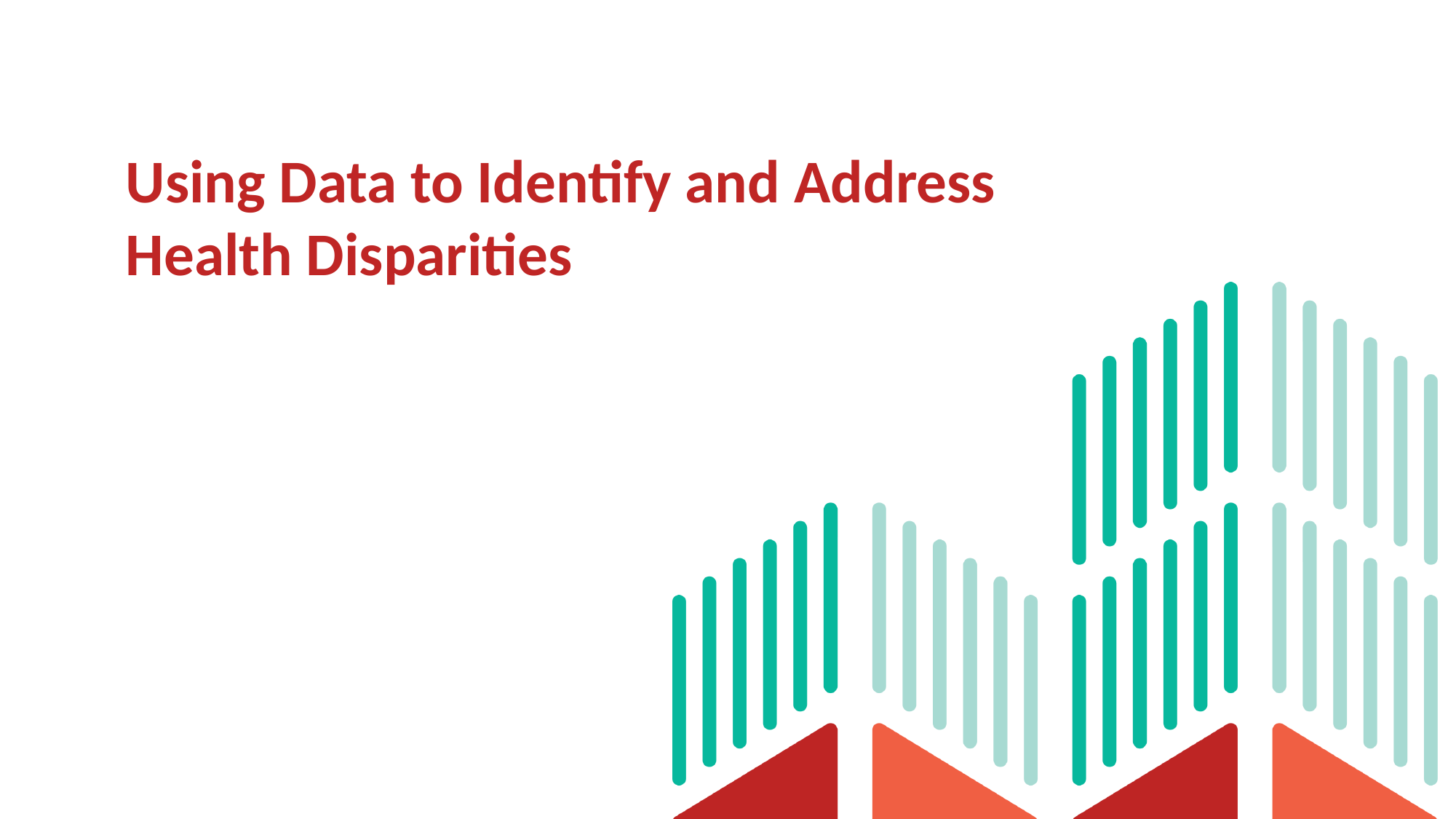

# Using Data to Identify and Address Health Disparities